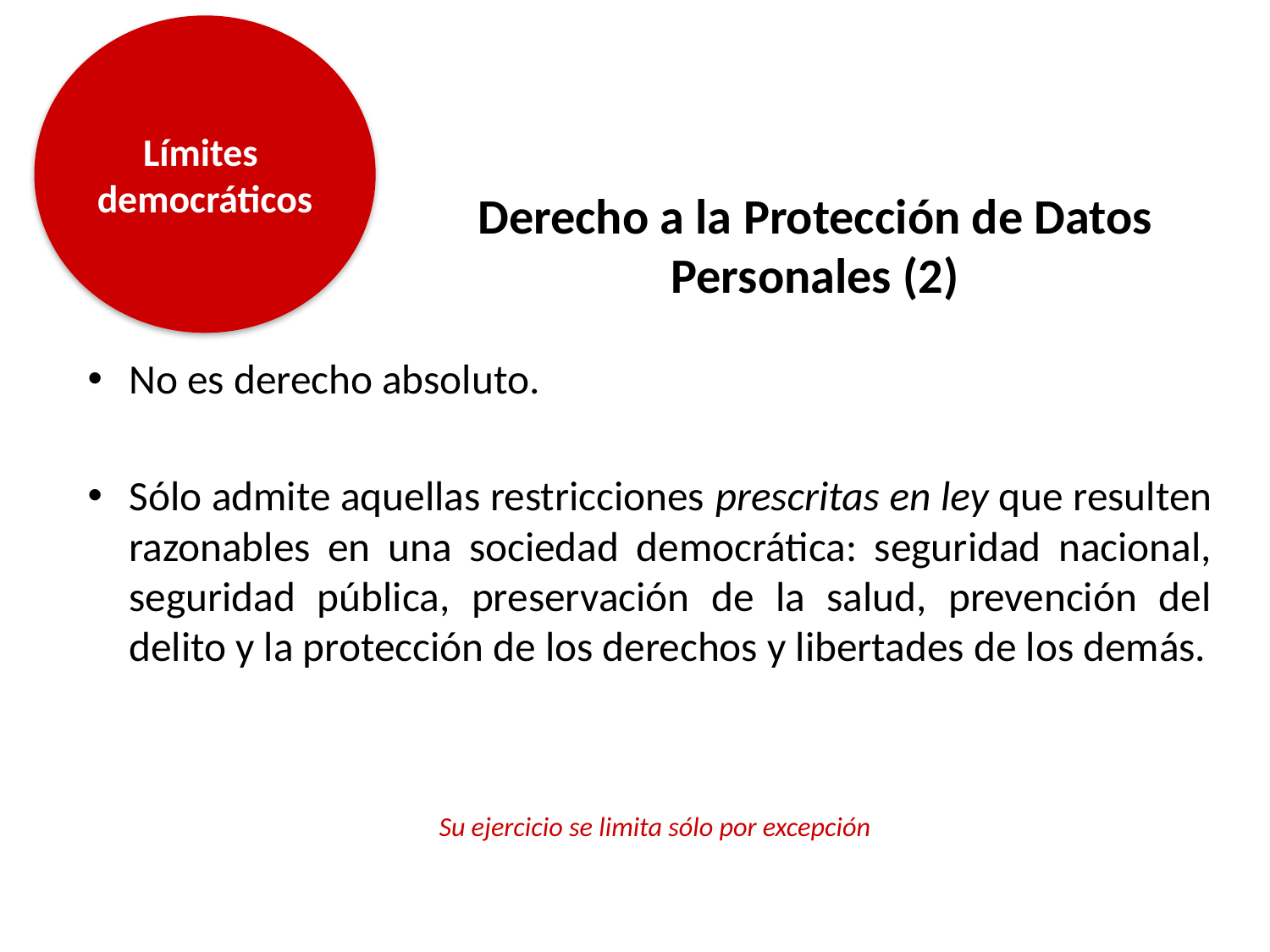

Límites
democráticos

# Derecho a la Protección de Datos Personales (2)
No es derecho absoluto.

Sólo admite aquellas restricciones prescritas en ley que resulten razonables en una sociedad democrática: seguridad nacional, seguridad pública, preservación de la salud, prevención del delito y la protección de los derechos y libertades de los demás.

 Su ejercicio se limita sólo por excepción